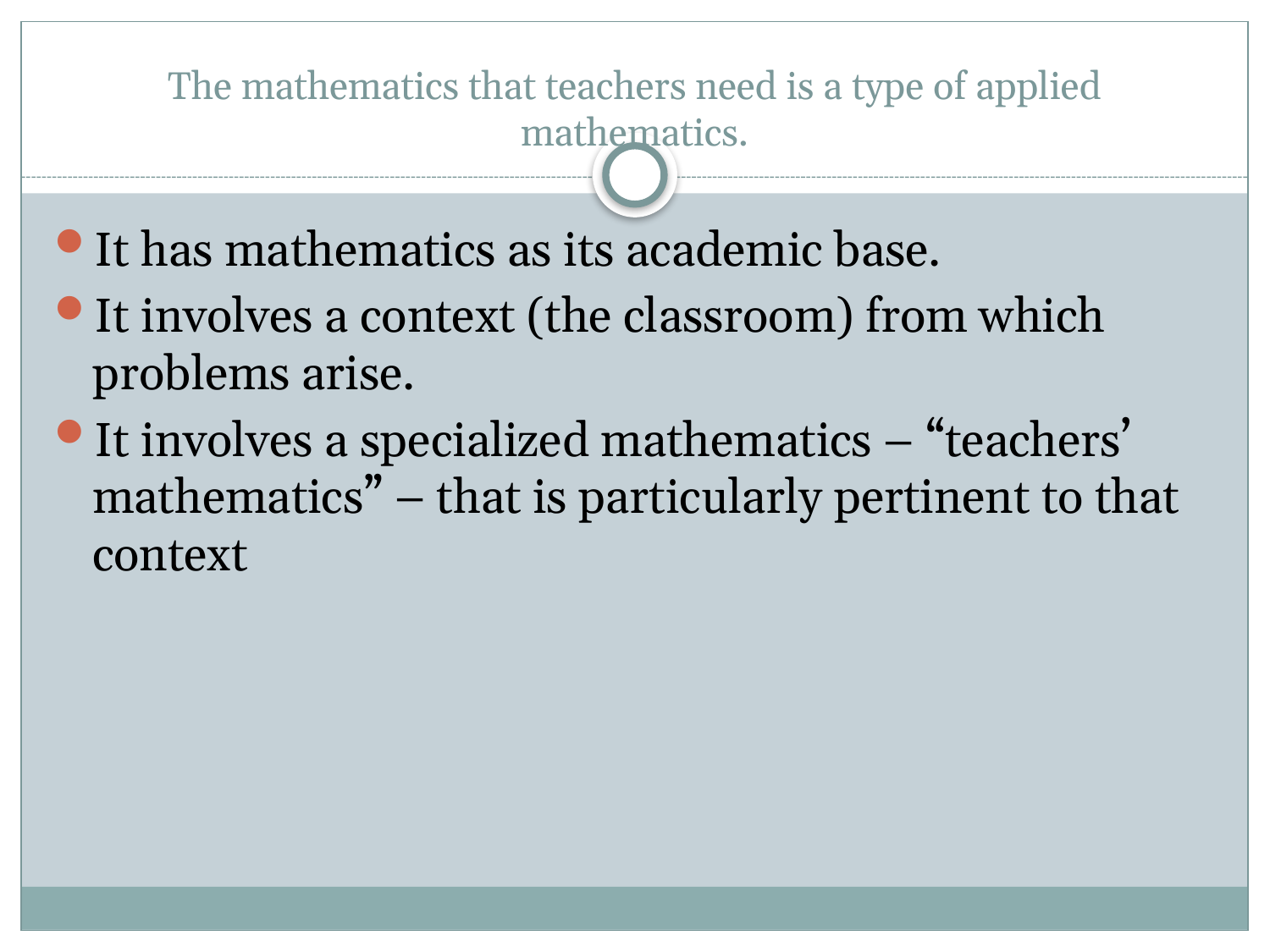

# The mathematics that teachers need is a type of applied mathematics.
It has mathematics as its academic base.
It involves a context (the classroom) from which problems arise.
It involves a specialized mathematics – “teachers’ mathematics” – that is particularly pertinent to that context